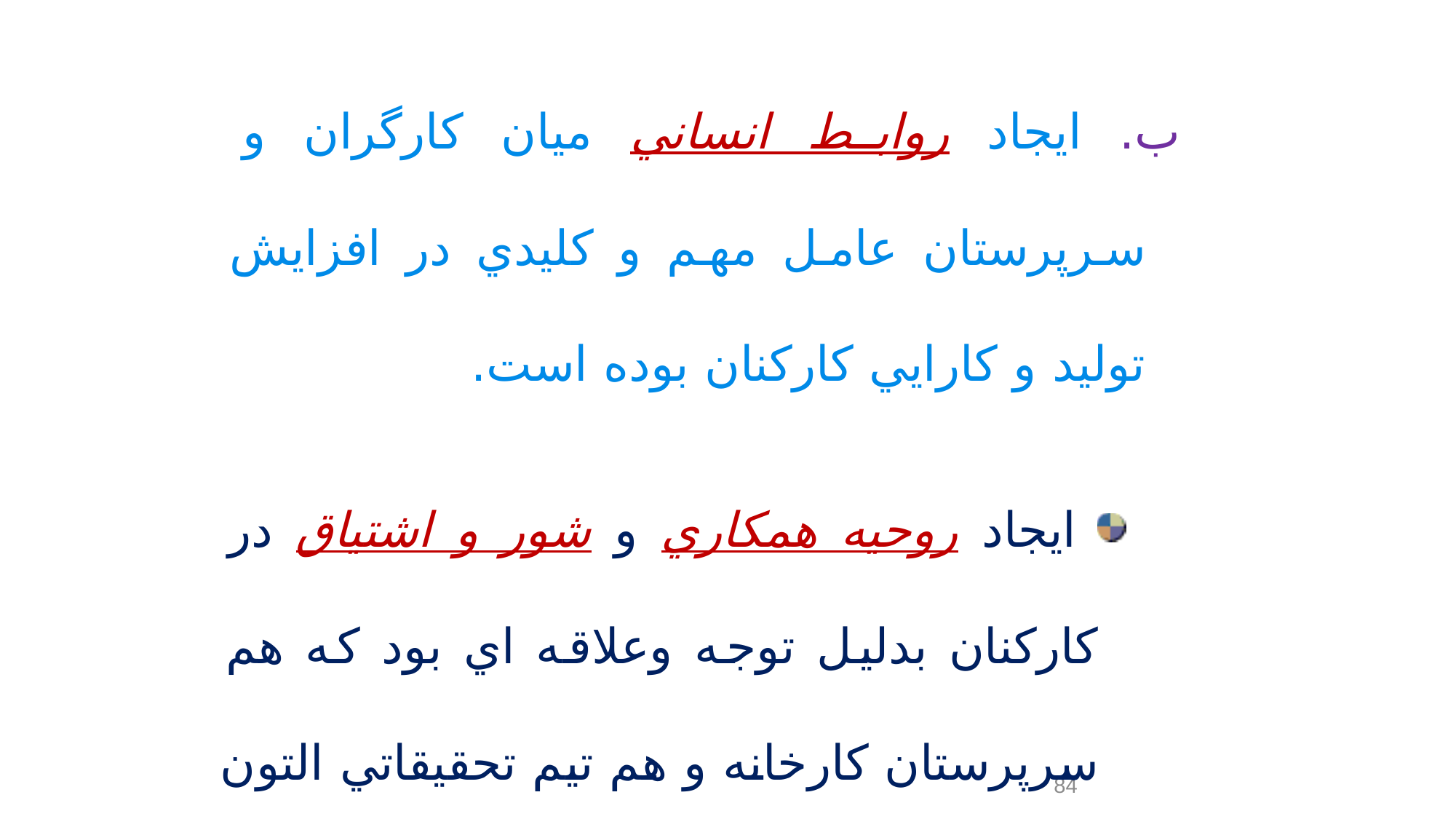

ب. ايجاد روابط انساني ميان کارگران و سرپرستان عامل مهم و کليدي در افزايش توليد و کارايي کارکنان بوده است.

 ايجاد روحيه همکاري و شور و اشتياق در کارکنان بدليل توجه وعلاقه اي بود که هم سرپرستان کارخانه و هم تيم تحقيقاتي التون مايو نسبت به کار آنان از خود نشان دادند.

84